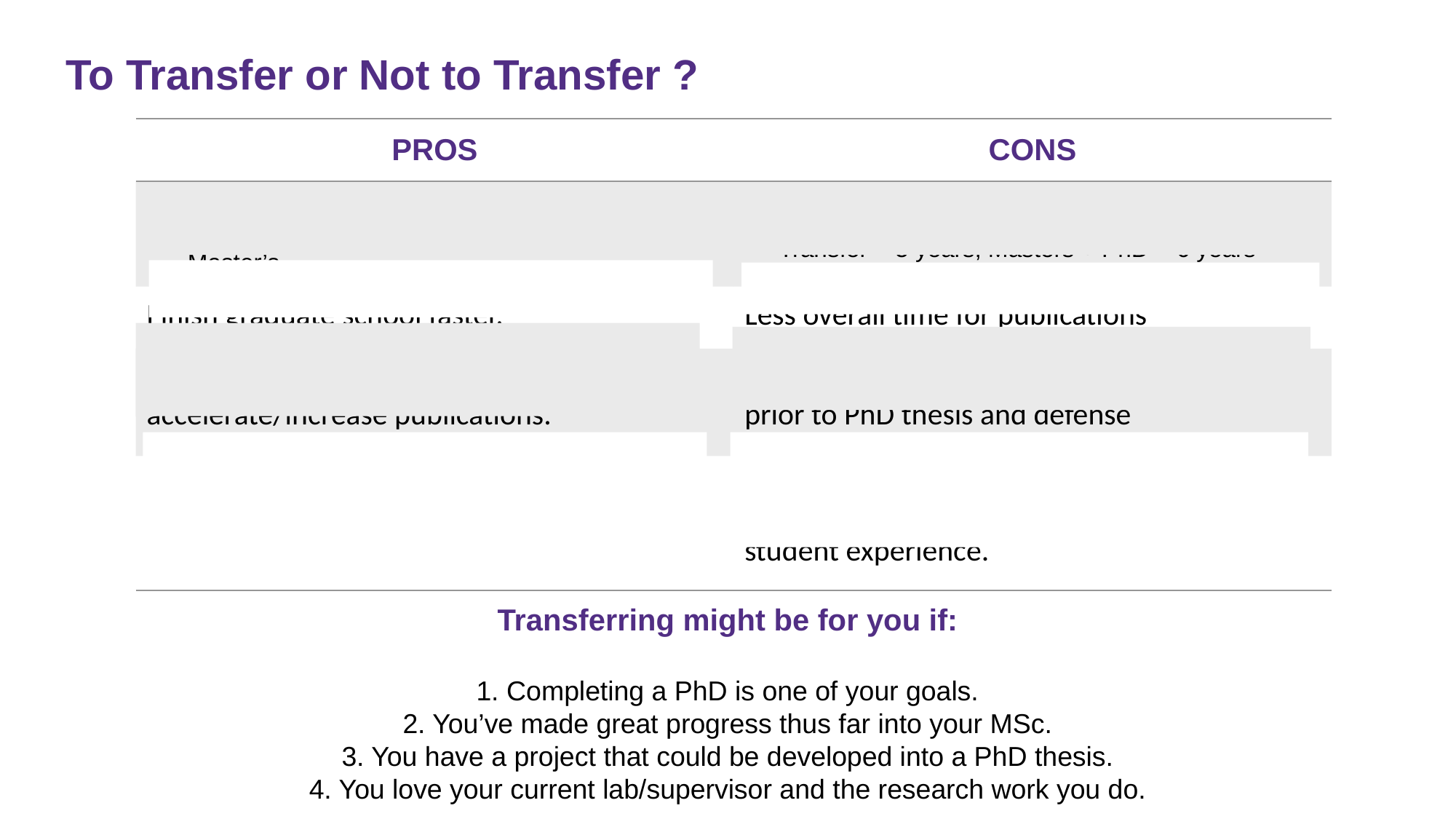

To Transfer or Not to Transfer ?
| PROS | CONS |
| --- | --- |
| More time to develop a project you love. After transfer, still working on same project as Master’s | Less time to take classes once transferred. Transfer = 5 years, Masters + PhD = 6 years |
| Finish graduate school faster.\* | Less overall time for publications |
| Lengthy within-lab experience can accelerate/increase publications. | No practice with thesis writing or defense prior to PhD thesis and defense |
| Stipend generally increases at the PhD level. | External Funding is more competitive, harder to get without publications/less graduate student experience. |

Transferring might be for you if:

1. Completing a PhD is one of your goals.
2. You’ve made great progress thus far into your MSc.
3. You have a project that could be developed into a PhD thesis.
4. You love your current lab/supervisor and the research work you do.